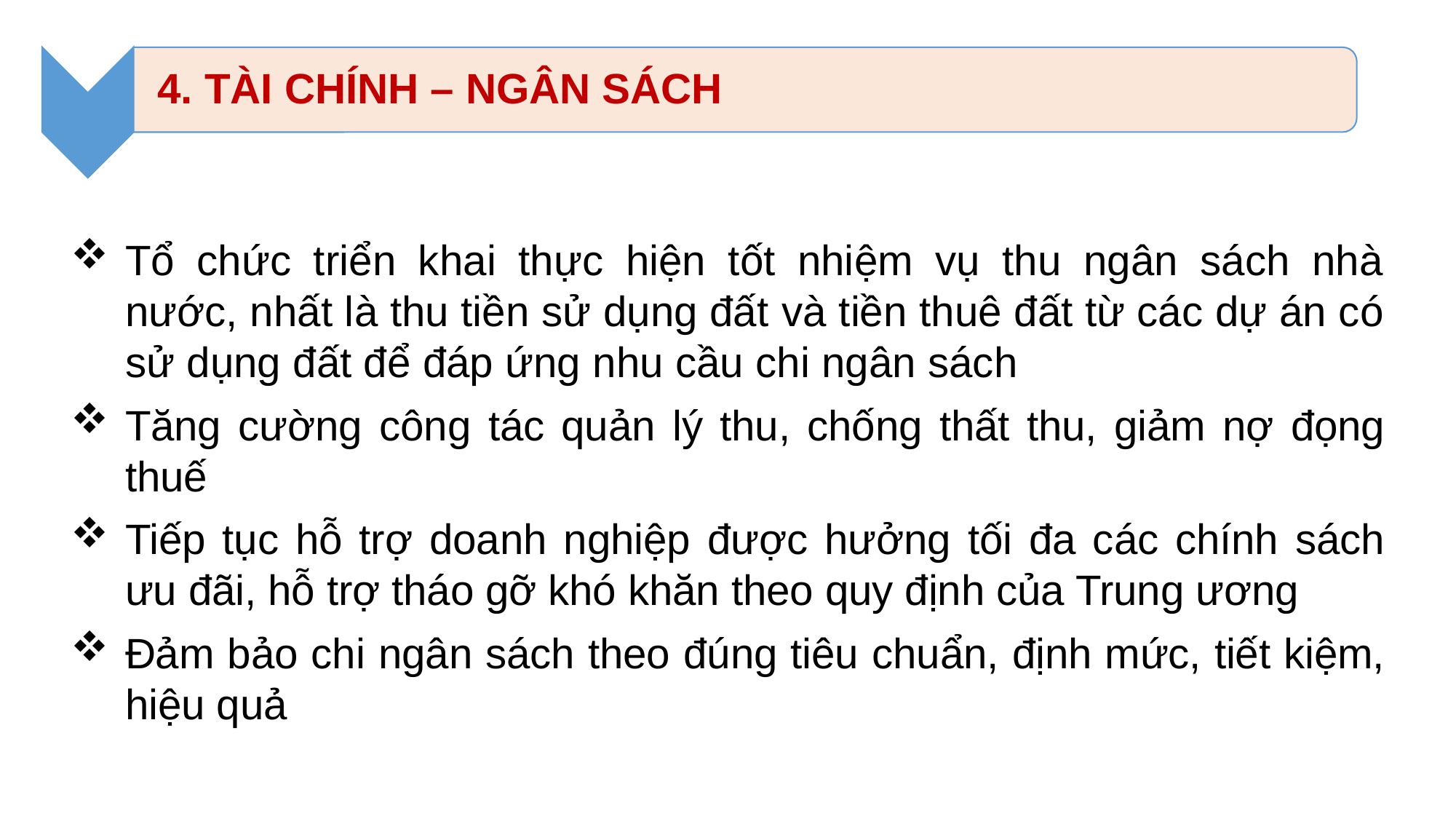

4. TÀI CHÍNH – NGÂN SÁCH
Tổ chức triển khai thực hiện tốt nhiệm vụ thu ngân sách nhà nước, nhất là thu tiền sử dụng đất và tiền thuê đất từ các dự án có sử dụng đất để đáp ứng nhu cầu chi ngân sách
Tăng cường công tác quản lý thu, chống thất thu, giảm nợ đọng thuế
Tiếp tục hỗ trợ doanh nghiệp được hưởng tối đa các chính sách ưu đãi, hỗ trợ tháo gỡ khó khăn theo quy định của Trung ương
Đảm bảo chi ngân sách theo đúng tiêu chuẩn, định mức, tiết kiệm, hiệu quả